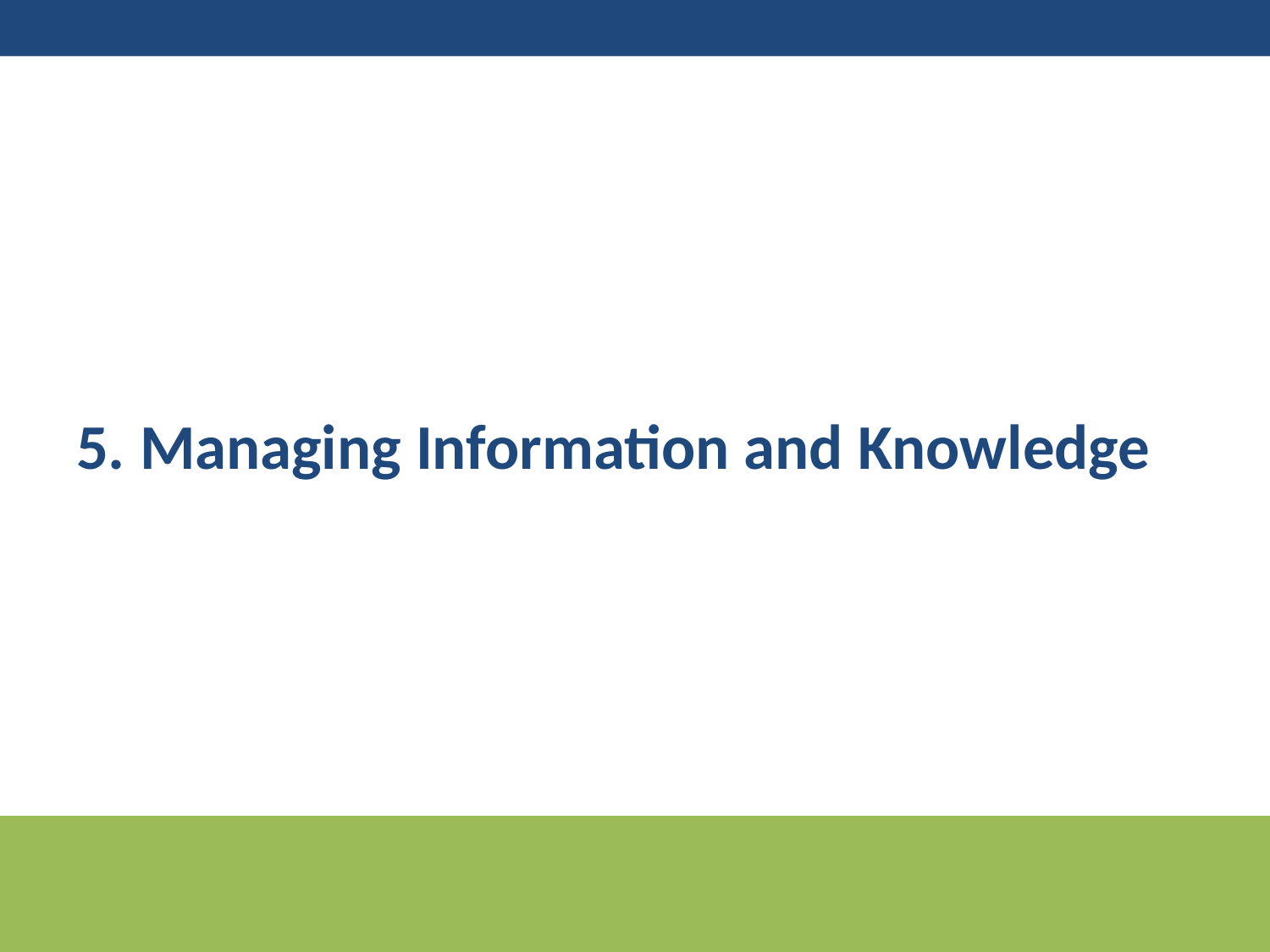

#

5. Managing Information and Knowledge

18